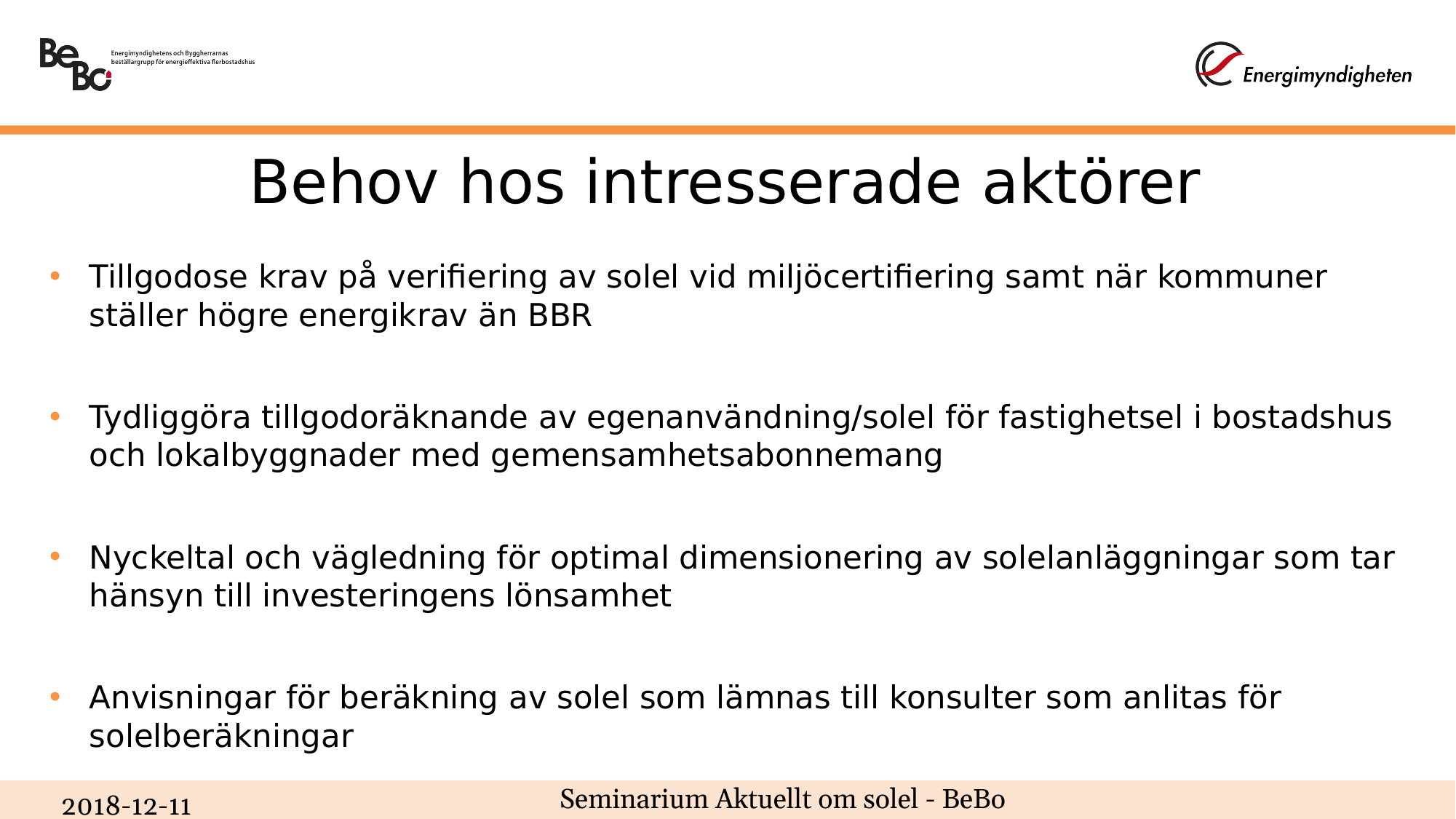

# Behov hos intresserade aktörer
Tillgodose krav på verifiering av solel vid miljöcertifiering samt när kommuner ställer högre energikrav än BBR

Tydliggöra tillgodoräknande av egenanvändning/solel för fastighetsel i bostadshus och lokalbyggnader med gemensamhetsabonnemang

Nyckeltal och vägledning för optimal dimensionering av solelanläggningar som tar hänsyn till investeringens lönsamhet

Anvisningar för beräkning av solel som lämnas till konsulter som anlitas för solelberäkningar

Seminarium Aktuellt om solel - BeBo
2018-12-11